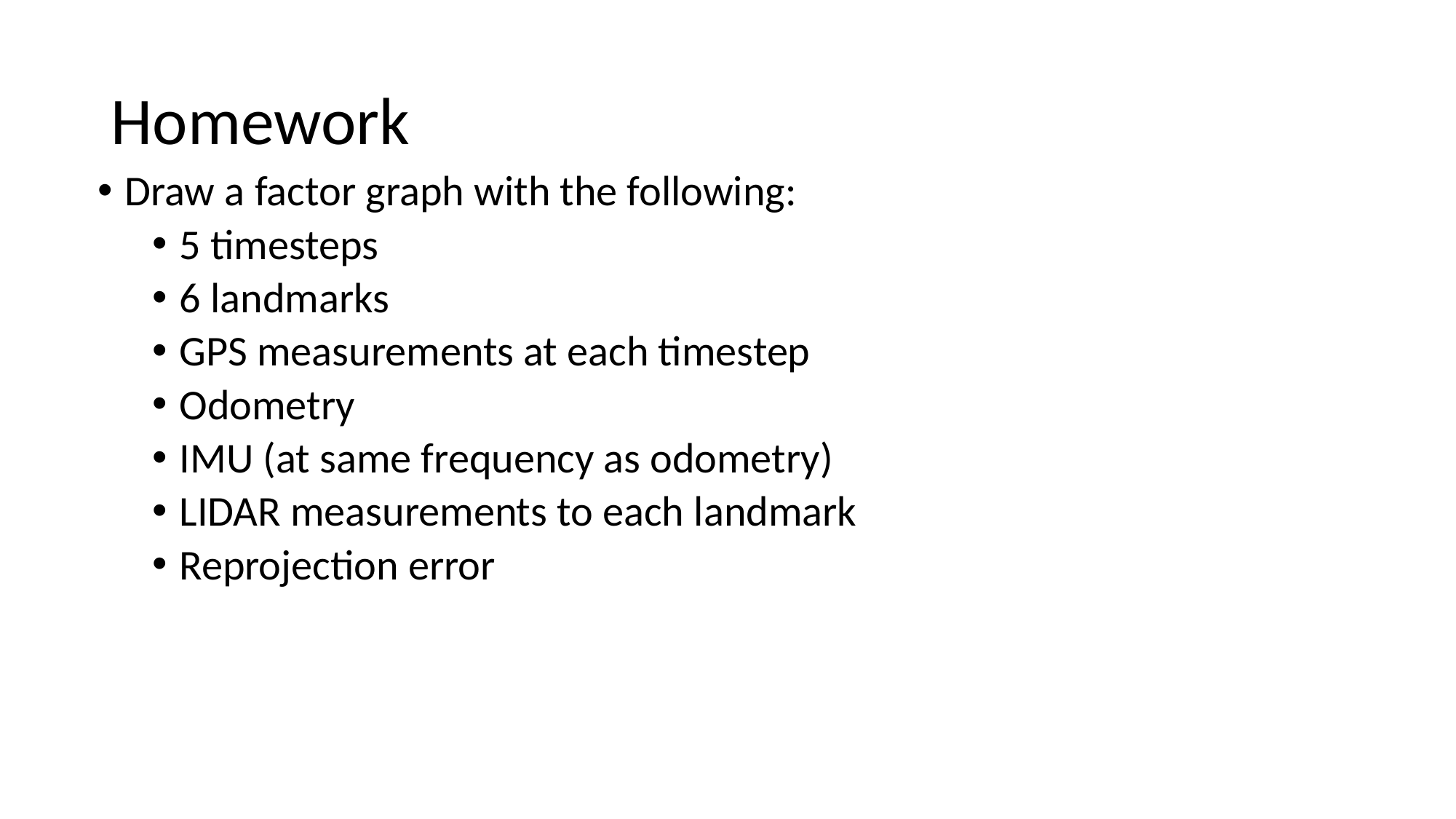

# Homework
Draw a factor graph with the following:
5 timesteps
6 landmarks
GPS measurements at each timestep
Odometry
IMU (at same frequency as odometry)
LIDAR measurements to each landmark
Reprojection error